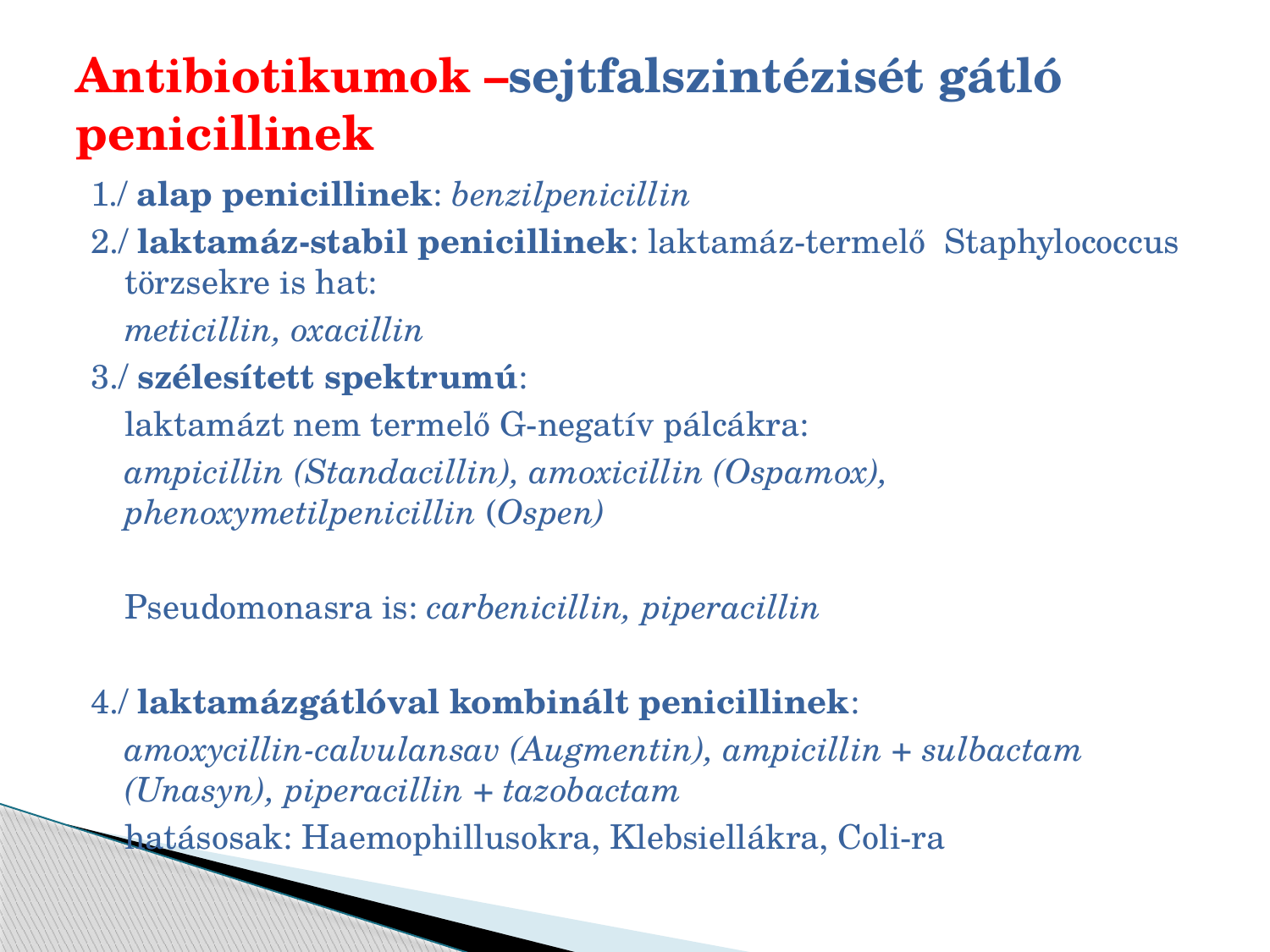

# Antibiotikumok –sejtfalszintézisét gátló penicillinek
1./ alap penicillinek: benzilpenicillin
2./ laktamáz-stabil penicillinek: laktamáz-termelő  Staphylococcus  törzsekre is hat:
	meticillin, oxacillin
3./ szélesített spektrumú:
	laktamázt nem termelő G-negatív pálcákra:
	ampicillin (Standacillin), amoxicillin (Ospamox), phenoxymetilpenicillin (Ospen)

	Pseudomonasra is: carbenicillin, piperacillin

4./ laktamázgátlóval kombinált penicillinek:
	amoxycillin-calvulansav (Augmentin), ampicillin + sulbactam (Unasyn), piperacillin + tazobactam
	hatásosak: Haemophillusokra, Klebsiellákra, Coli-ra